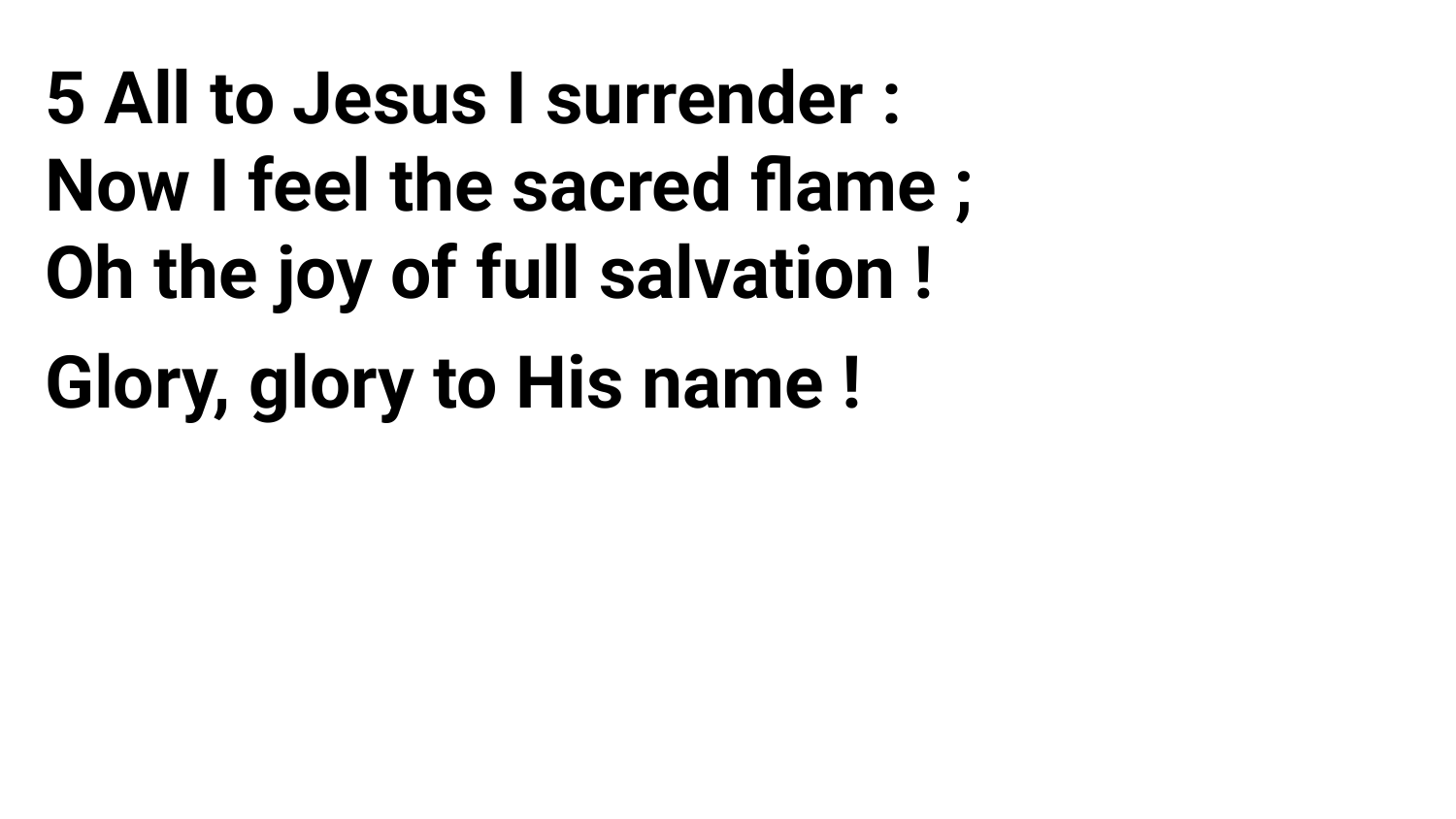

5 All to Jesus I surrender :
Now I feel the sacred flame ;
Oh the joy of full salvation !
Glory, glory to His name !